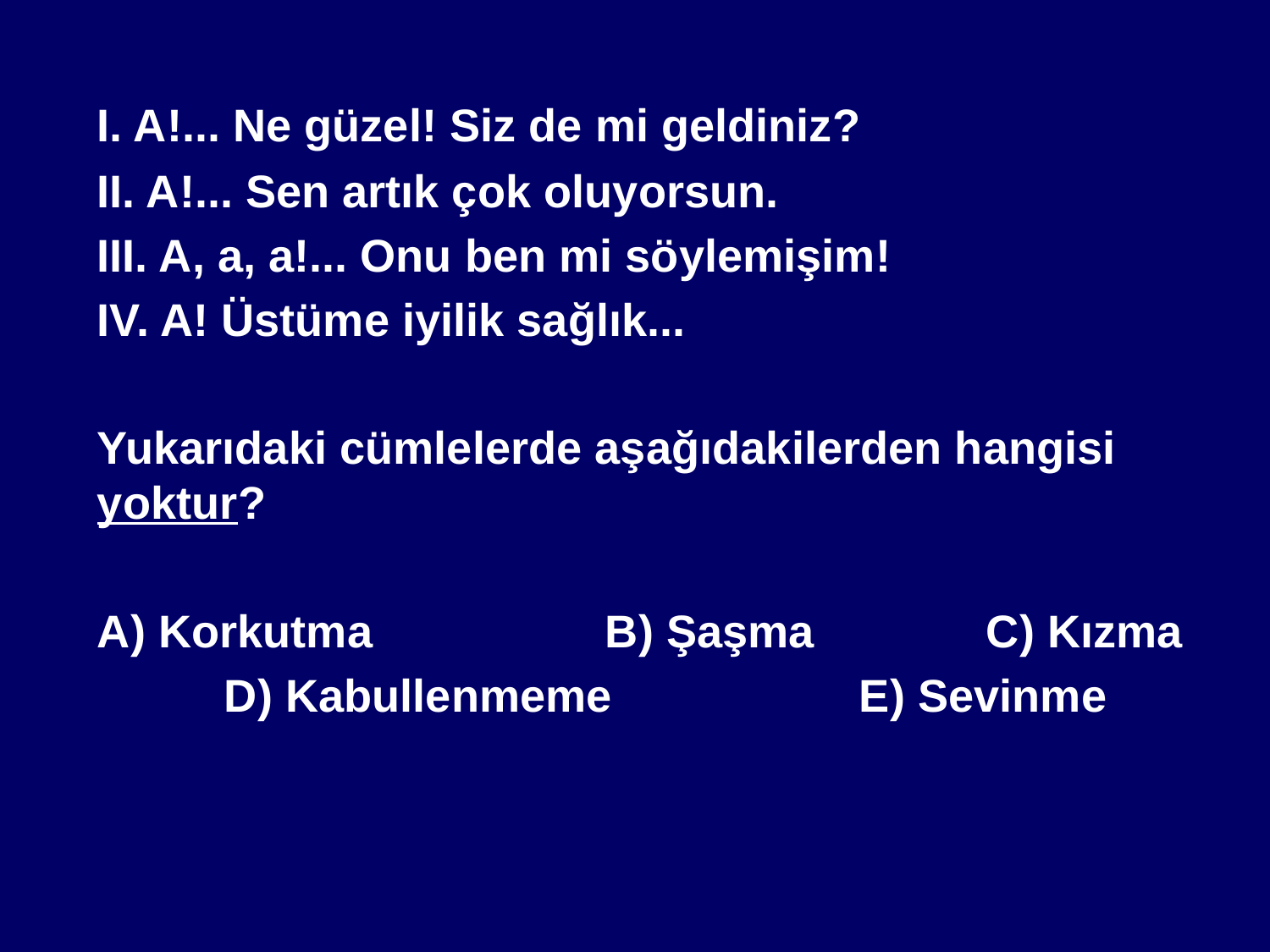

I. A!... Ne güzel! Siz de mi geldiniz?
	II. A!... Sen artık çok oluyorsun.
	III. A, a, a!... Onu ben mi söylemişim!
	IV. A! Üstüme iyilik sağlık...

	Yukarıdaki cümlelerde aşağıdakilerden hangisi yoktur?

	A) Korkutma		B) Şaşma		C) Kızma
		D) Kabullenmeme		E) Sevinme

#